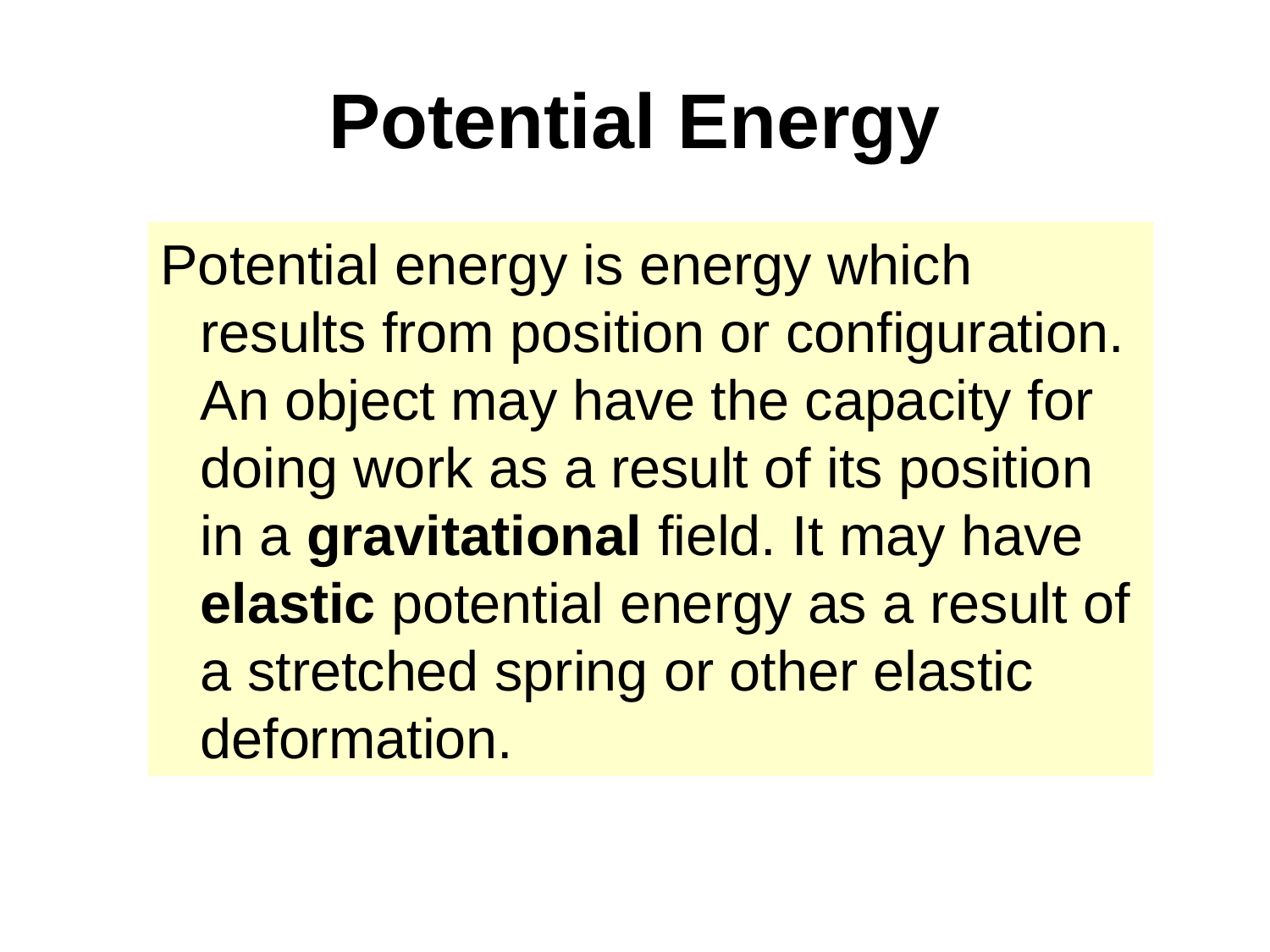

Potential Energy
Potential energy is energy which results from position or configuration. An object may have the capacity for doing work as a result of its position in a gravitational field. It may have elastic potential energy as a result of a stretched spring or other elastic deformation.